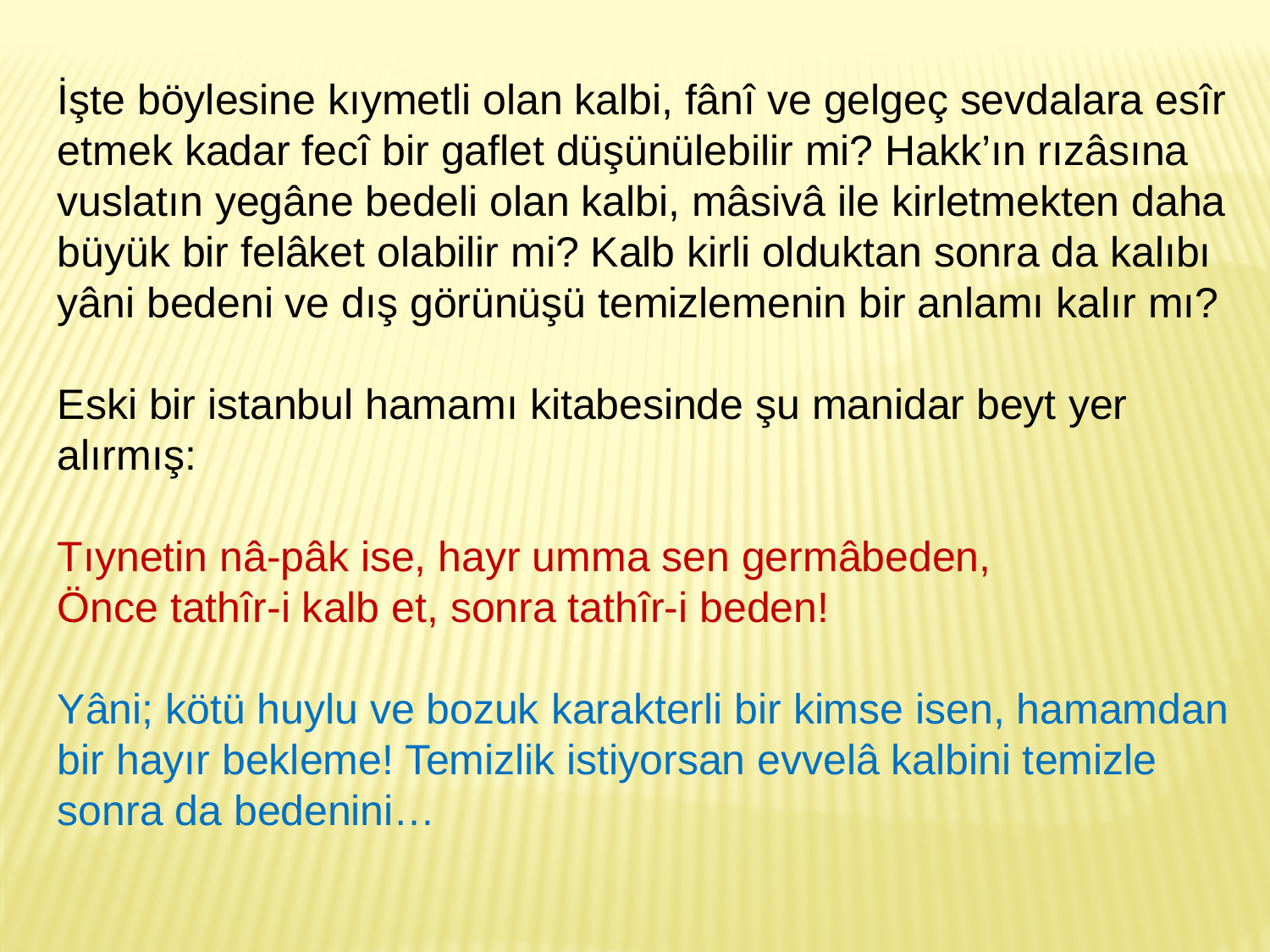

İşte böylesine kıymetli olan kalbi, fânî ve gelgeç sevdalara esîr etmek kadar fecî bir gaflet düşünülebilir mi? Hakk’ın rızâsına vuslatın yegâne bedeli olan kalbi, mâsivâ ile kirletmekten daha büyük bir felâket olabilir mi? Kalb kirli olduktan sonra da kalıbı yâni bedeni ve dış görünüşü temizlemenin bir anlamı kalır mı?

Eski bir istanbul hamamı kitabesinde şu manidar beyt yer alırmış:

Tıynetin nâ-pâk ise, hayr umma sen germâbeden,
Önce tathîr-i kalb et, sonra tathîr-i beden!

Yâni; kötü huylu ve bozuk karakterli bir kimse isen, hamamdan bir hayır bekleme! Temizlik istiyorsan evvelâ kalbini temizle sonra da bedenini…

15